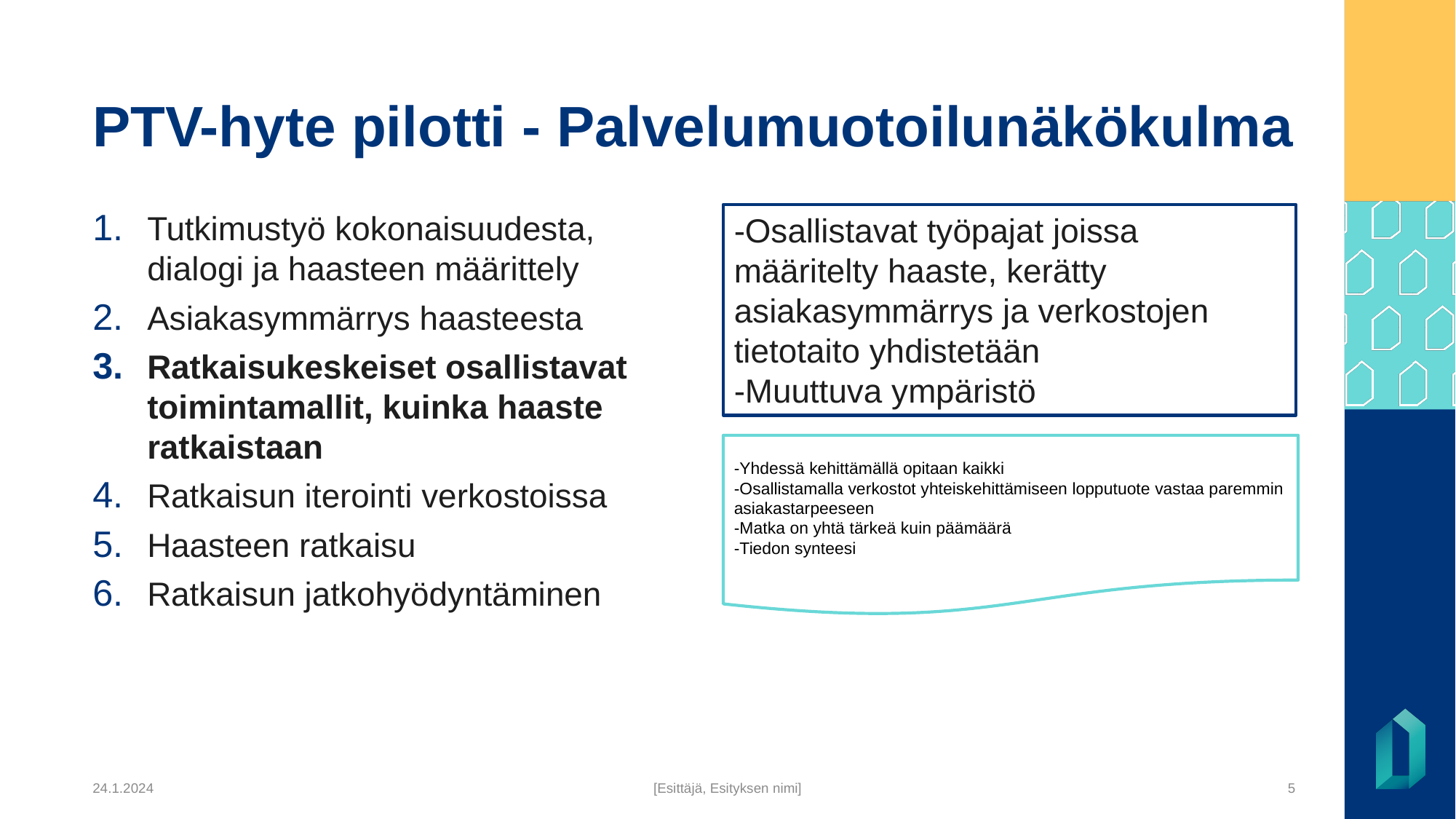

# PTV-hyte pilotti - Palvelumuotoilunäkökulma
Tutkimustyö kokonaisuudesta, dialogi ja haasteen määrittely
Asiakasymmärrys haasteesta
Ratkaisukeskeiset osallistavat toimintamallit, kuinka haaste ratkaistaan
Ratkaisun iterointi verkostoissa
Haasteen ratkaisu
Ratkaisun jatkohyödyntäminen

-Osallistavat työpajat joissa määritelty haaste, kerätty asiakasymmärrys ja verkostojen tietotaito yhdistetään
-Muuttuva ympäristö
-Yhdessä kehittämällä opitaan kaikki
-Osallistamalla verkostot yhteiskehittämiseen lopputuote vastaa paremmin asiakastarpeeseen
-Matka on yhtä tärkeä kuin päämäärä
-Tiedon synteesi
24.1.2024
[Esittäjä, Esityksen nimi]
5